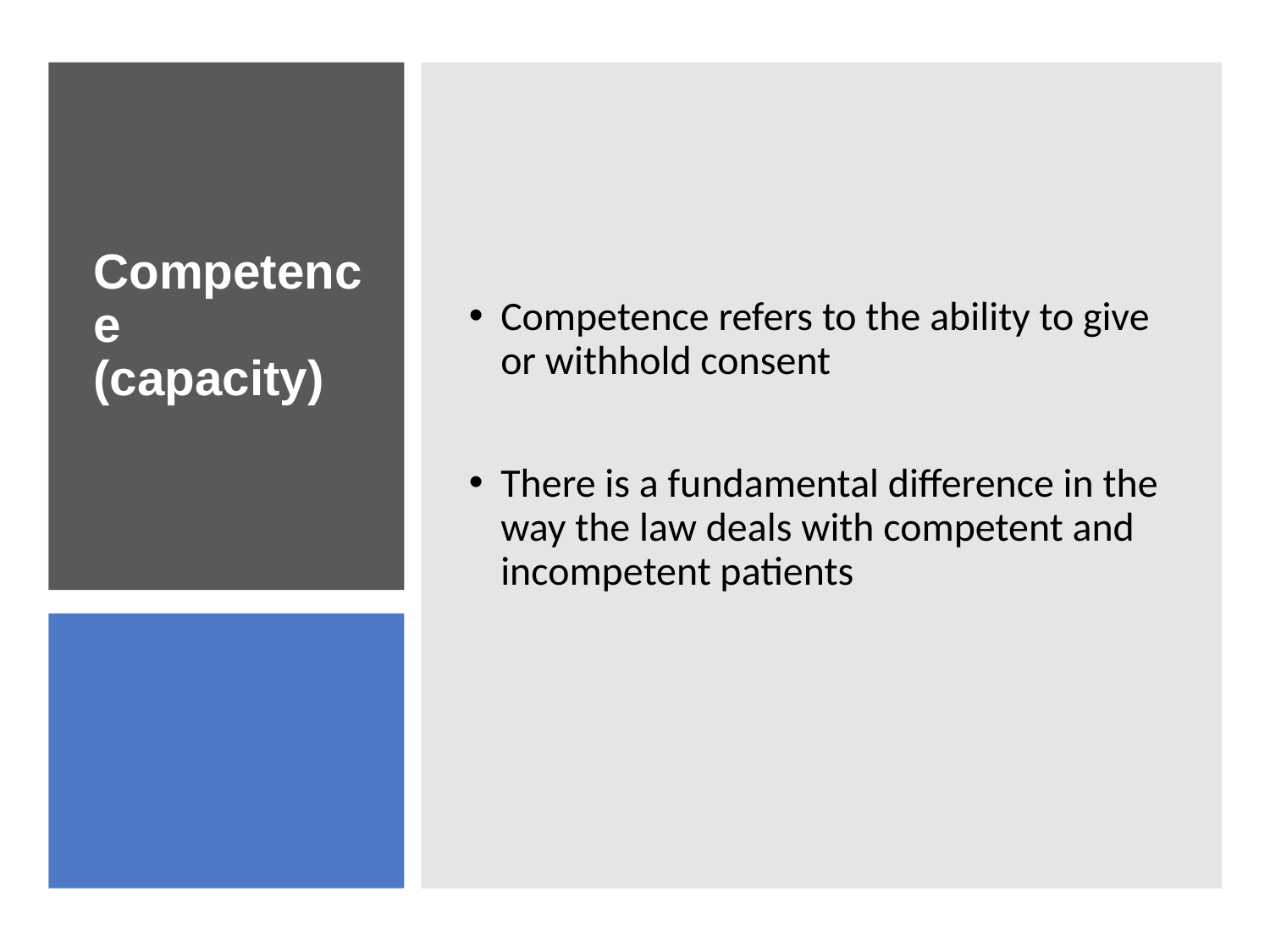

Competence refers to the ability to give or withhold consent

There is a fundamental difference in the way the law deals with competent and incompetent patients

# Competence (capacity)